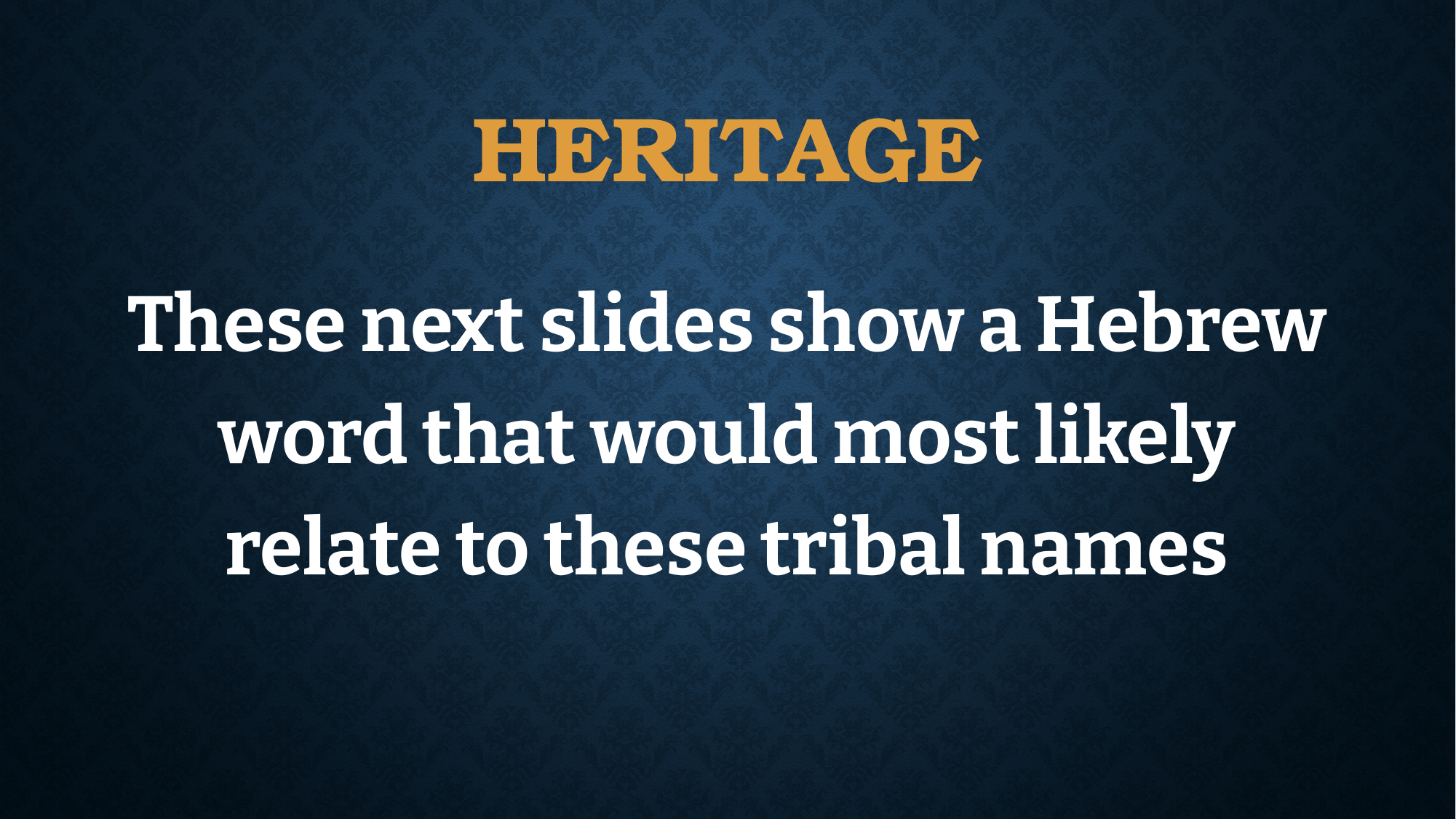

# heritage
These next slides show a Hebrew word that would most likely relate to these tribal names